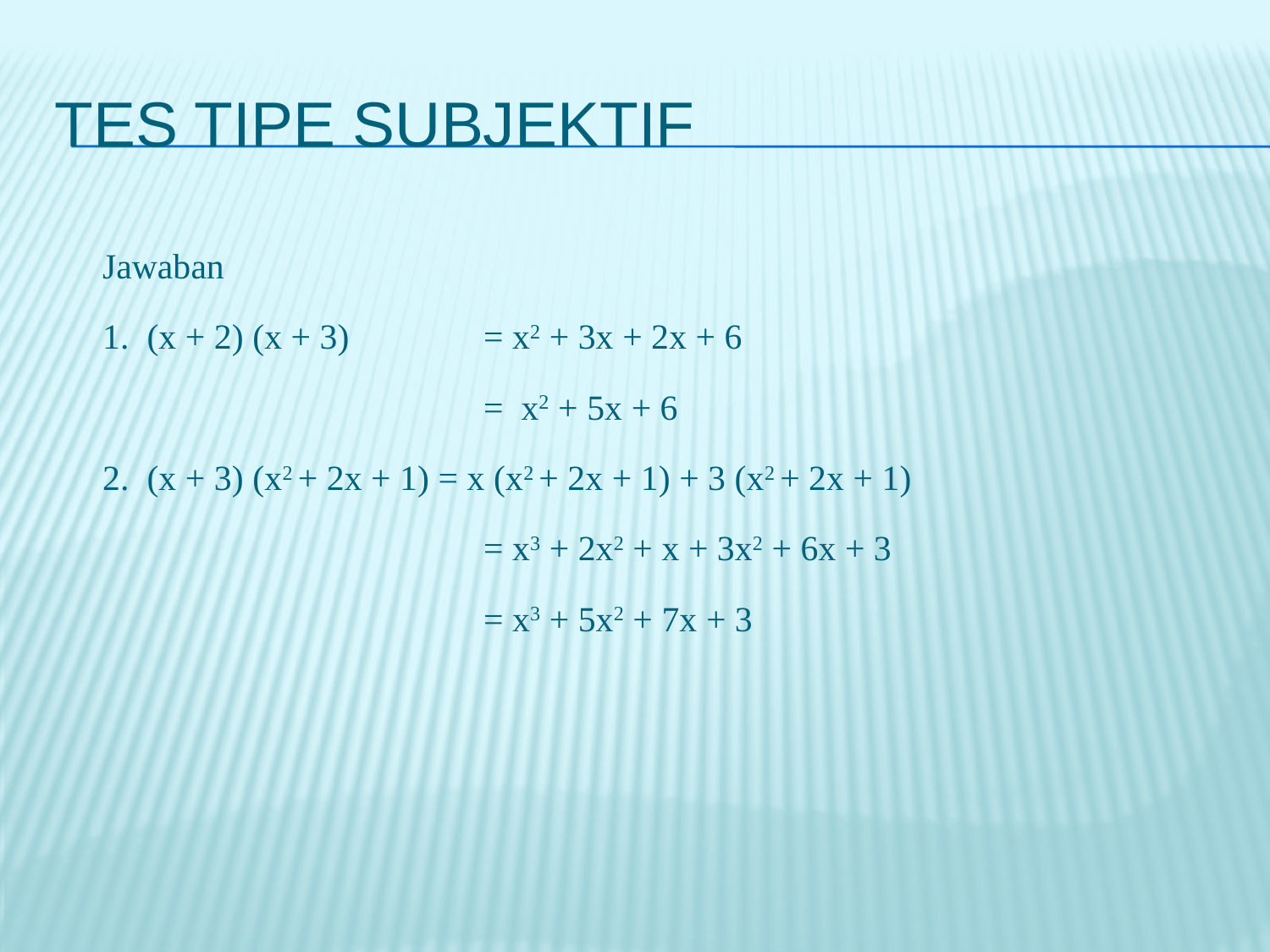

# Tes tipe subjektif
	Jawaban
	1.  (x + 2) (x + 3) 	= x2 + 3x + 2x + 6
				=  x2 + 5x + 6
	2.  (x + 3) (x2 + 2x + 1) = x (x2 + 2x + 1) + 3 (x2 + 2x + 1)
				= x3 + 2x2 + x + 3x2 + 6x + 3
				= x3 + 5x2 + 7x + 3